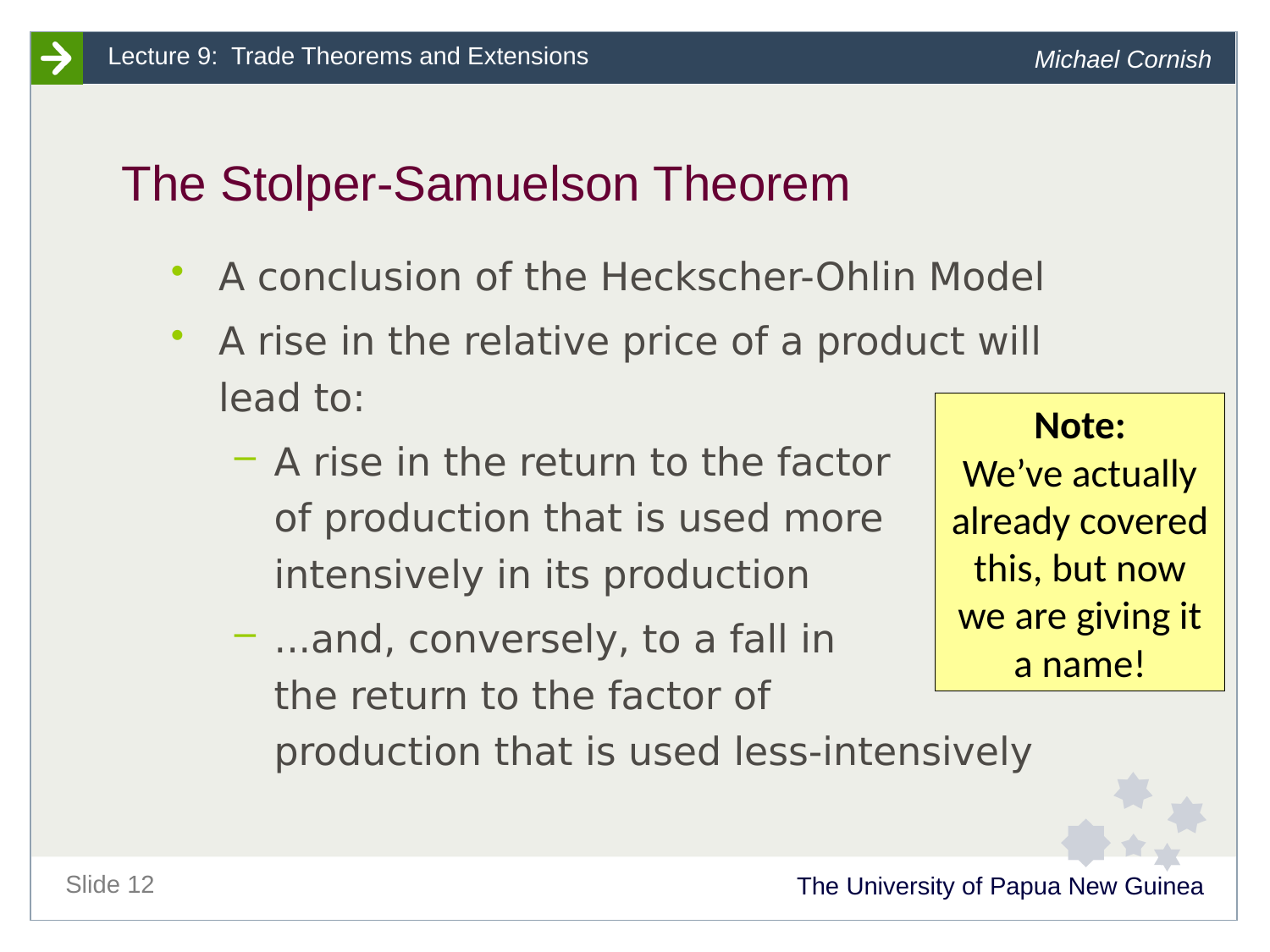

# The Stolper-Samuelson Theorem
A conclusion of the Heckscher-Ohlin Model
A rise in the relative price of a product will lead to:
A rise in the return to the factor
	of production that is used more intensively in its production
...and, conversely, to a fall in
	the return to the factor of
	production that is used less-intensively

Note:
We’ve actually already covered this, but now we are giving it a name!